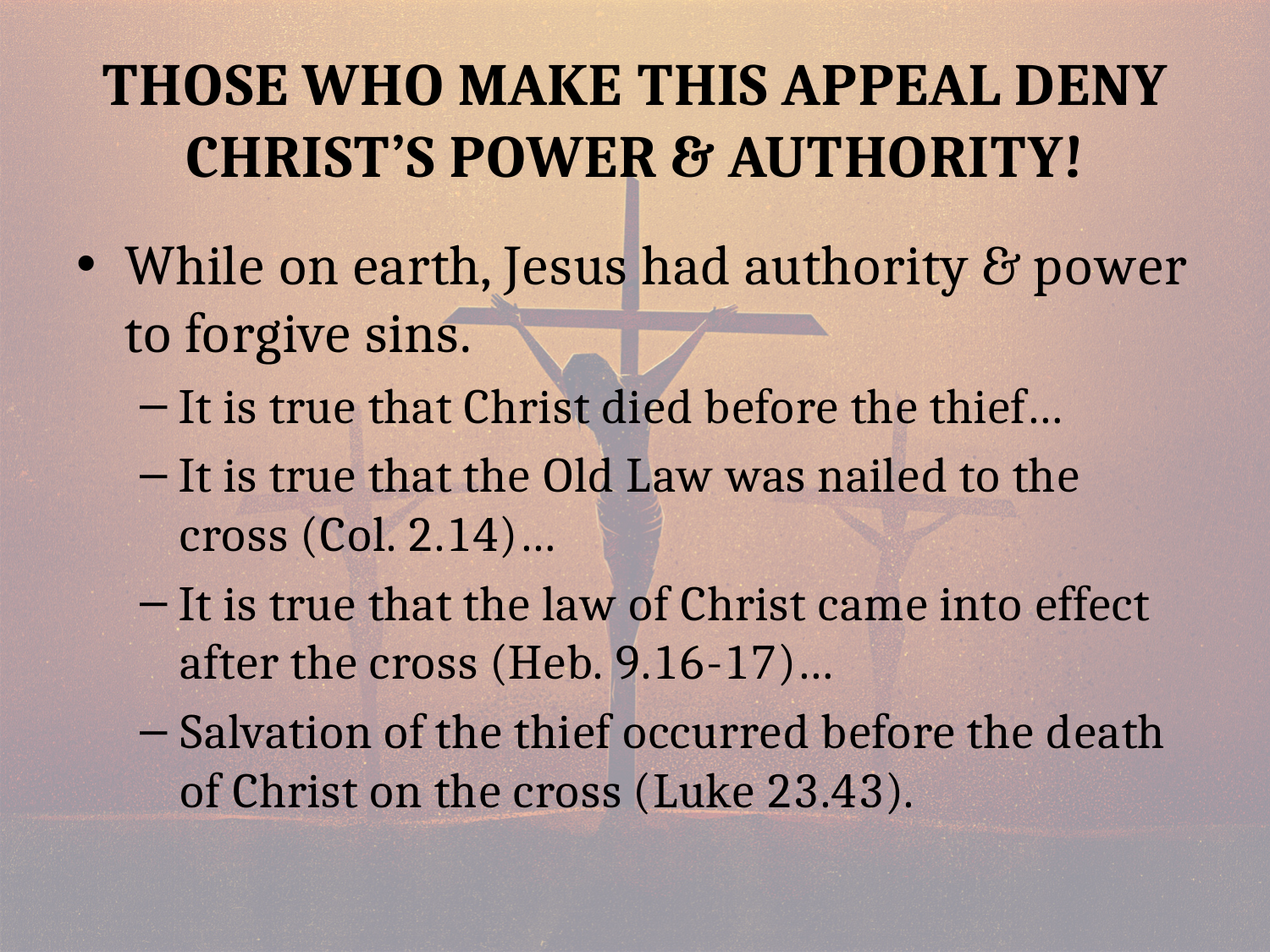

# Those Who Make This Appeal Deny Christ’s Power & Authority!
While on earth, Jesus had authority & power to forgive sins.
It is true that Christ died before the thief…
It is true that the Old Law was nailed to the cross (Col. 2.14)…
It is true that the law of Christ came into effect after the cross (Heb. 9.16-17)…
Salvation of the thief occurred before the death of Christ on the cross (Luke 23.43).